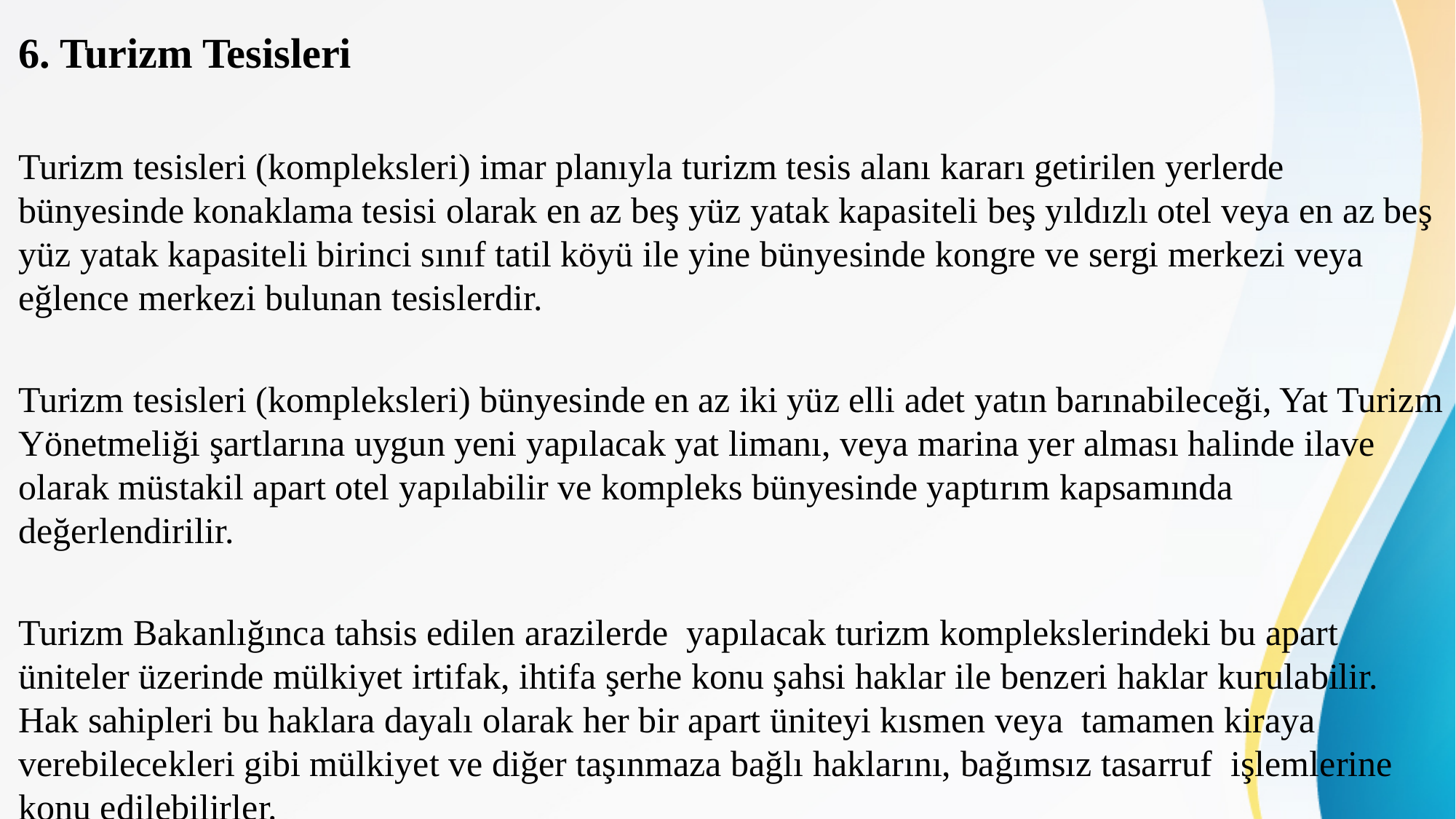

6. Turizm Tesisleri

Turizm tesisleri (kompleksleri) imar planıyla turizm tesis alanı kararı getirilen yerlerde bünyesinde konaklama tesisi olarak en az beş yüz yatak kapasiteli beş yıldızlı otel veya en az beş yüz yatak kapasiteli birinci sınıf tatil köyü ile yine bünyesinde kongre ve sergi merkezi veya eğlence merkezi bulunan tesislerdir.

Turizm tesisleri (kompleksleri) bünyesinde en az iki yüz elli adet yatın barınabileceği, Yat Turizm Yönetmeliği şartlarına uygun yeni yapılacak yat limanı, veya marina yer alması halinde ilave olarak müstakil apart otel yapılabilir ve kompleks bünyesinde yaptırım kapsamında değerlendirilir.

Turizm Bakanlığınca tahsis edilen arazilerde  yapılacak turizm komplekslerindeki bu apart üniteler üzerinde mülkiyet irtifak, ihtifa şerhe konu şahsi haklar ile benzeri haklar kurulabilir. Hak sahipleri bu haklara dayalı olarak her bir apart üniteyi kısmen veya  tamamen kiraya verebilecekleri gibi mülkiyet ve diğer taşınmaza bağlı haklarını, bağımsız tasarruf  işlemlerine  konu edilebilirler.